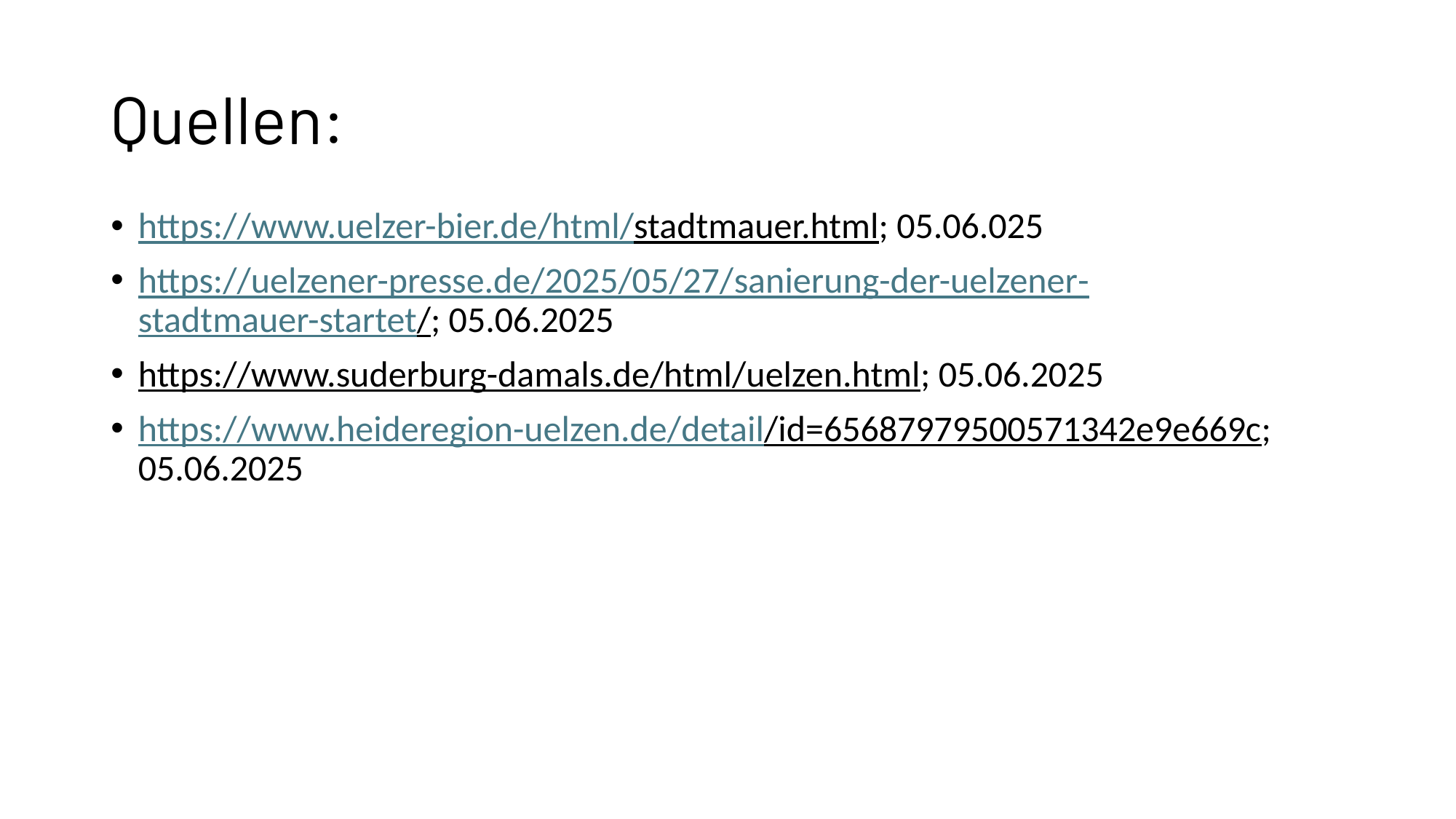

# Quellen:
https://www.uelzer-bier.de/html/stadtmauer.html; 05.06.025
https://uelzener-presse.de/2025/05/27/sanierung-der-uelzener-stadtmauer-startet/; 05.06.2025
https://www.suderburg-damals.de/html/uelzen.html; 05.06.2025
https://www.heideregion-uelzen.de/detail/id=65687979500571342e9e669c; 05.06.2025